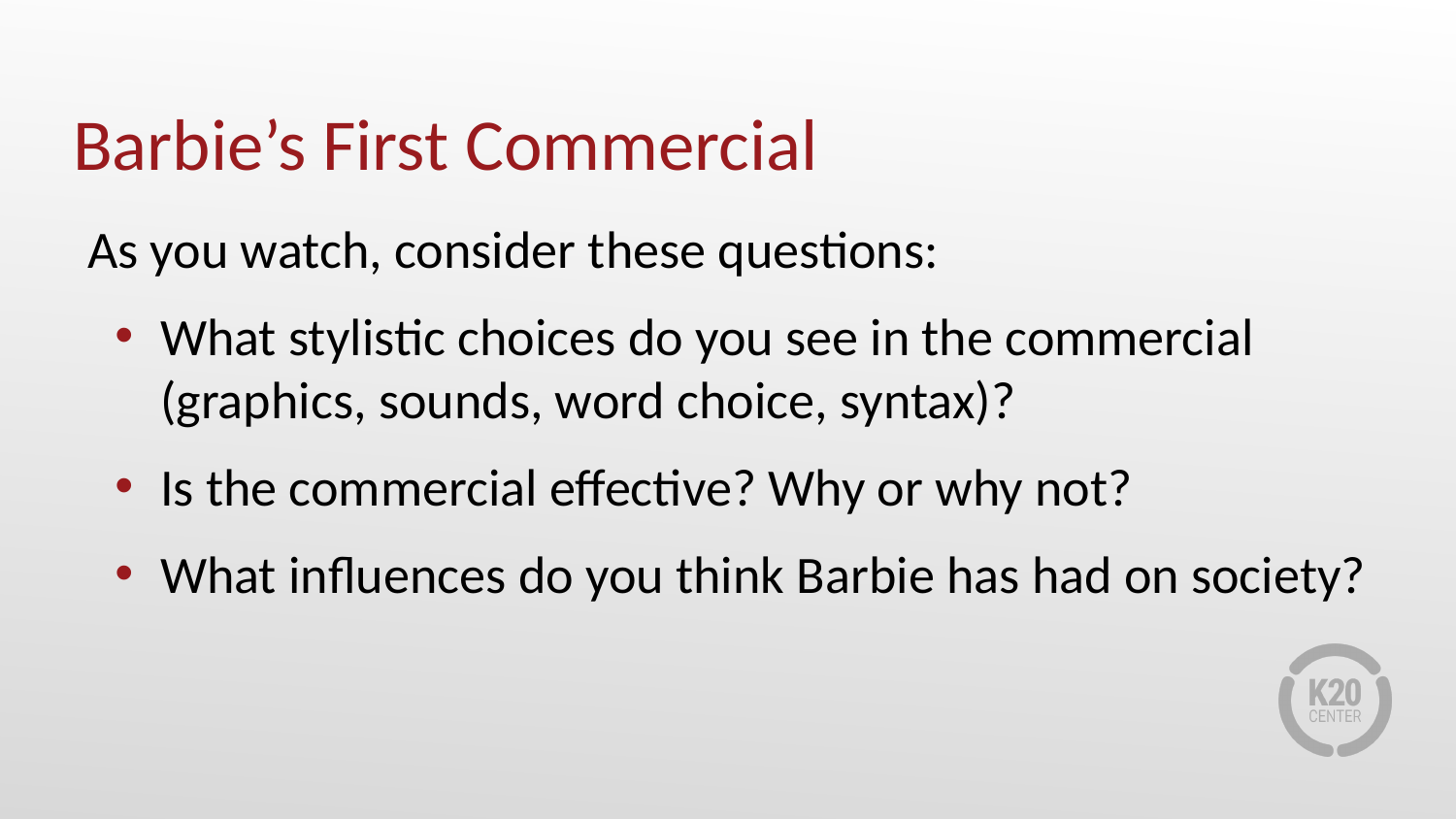

# Barbie’s First Commercial
As you watch, consider these questions:
What stylistic choices do you see in the commercial (graphics, sounds, word choice, syntax)?
Is the commercial effective? Why or why not?
What influences do you think Barbie has had on society?